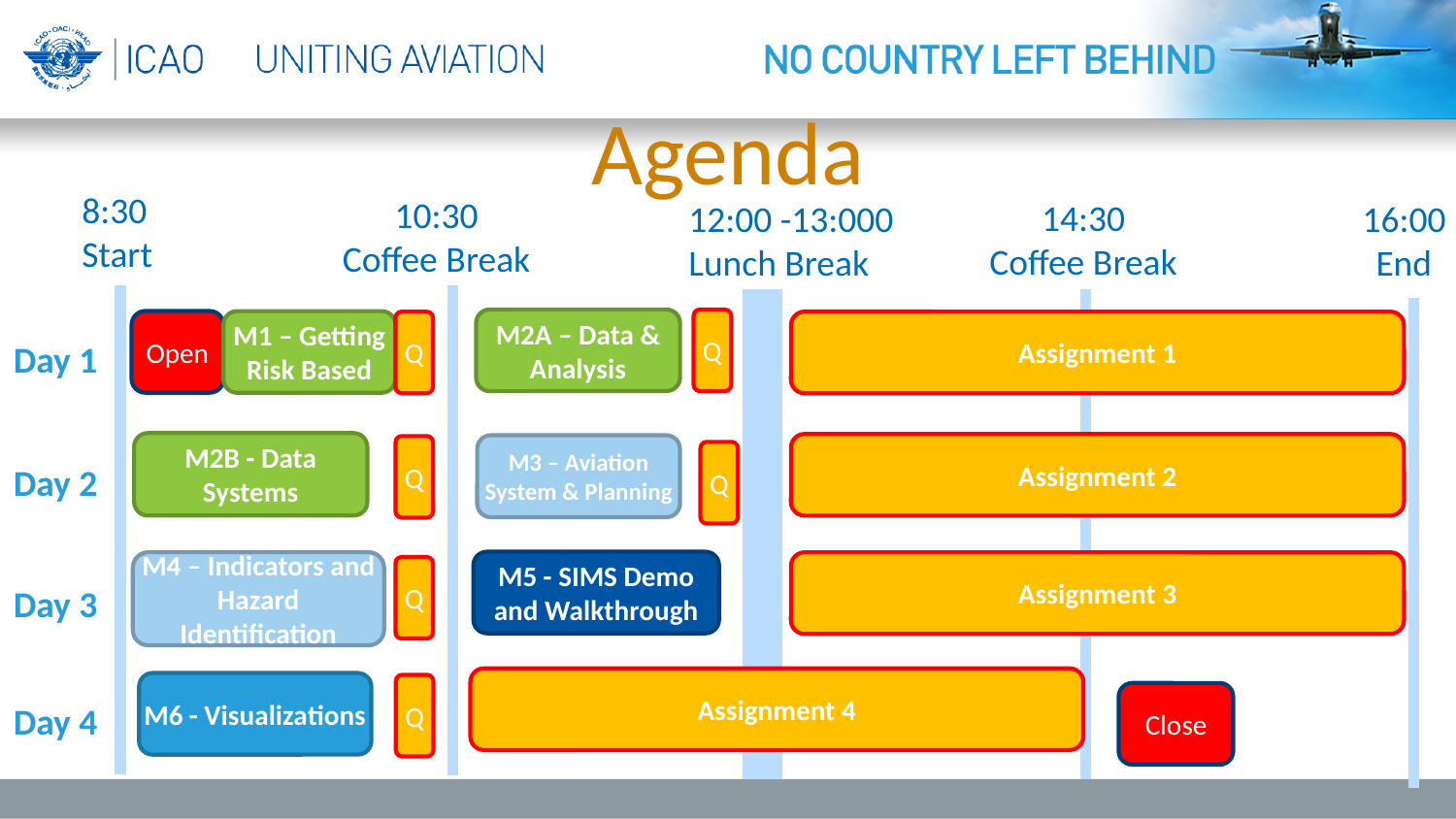

# Agenda
8:30
Start
10:30
Coffee Break
14:30
Coffee Break
16:00
End
12:00 -13:000
Lunch Break

M2A – Data & Analysis
Q

Open
M1 – Getting Risk Based
Q
Assignment 1
Day 1
M2B - Data Systems
Assignment 2
M3 – Aviation System & Planning
Q
Q
Day 2
M5 - SIMS Demo and Walkthrough
M4 – Indicators and Hazard Identification
Assignment 3
Q
Day 3
Assignment 4
M6 - Visualizations
Q

Close
Day 4